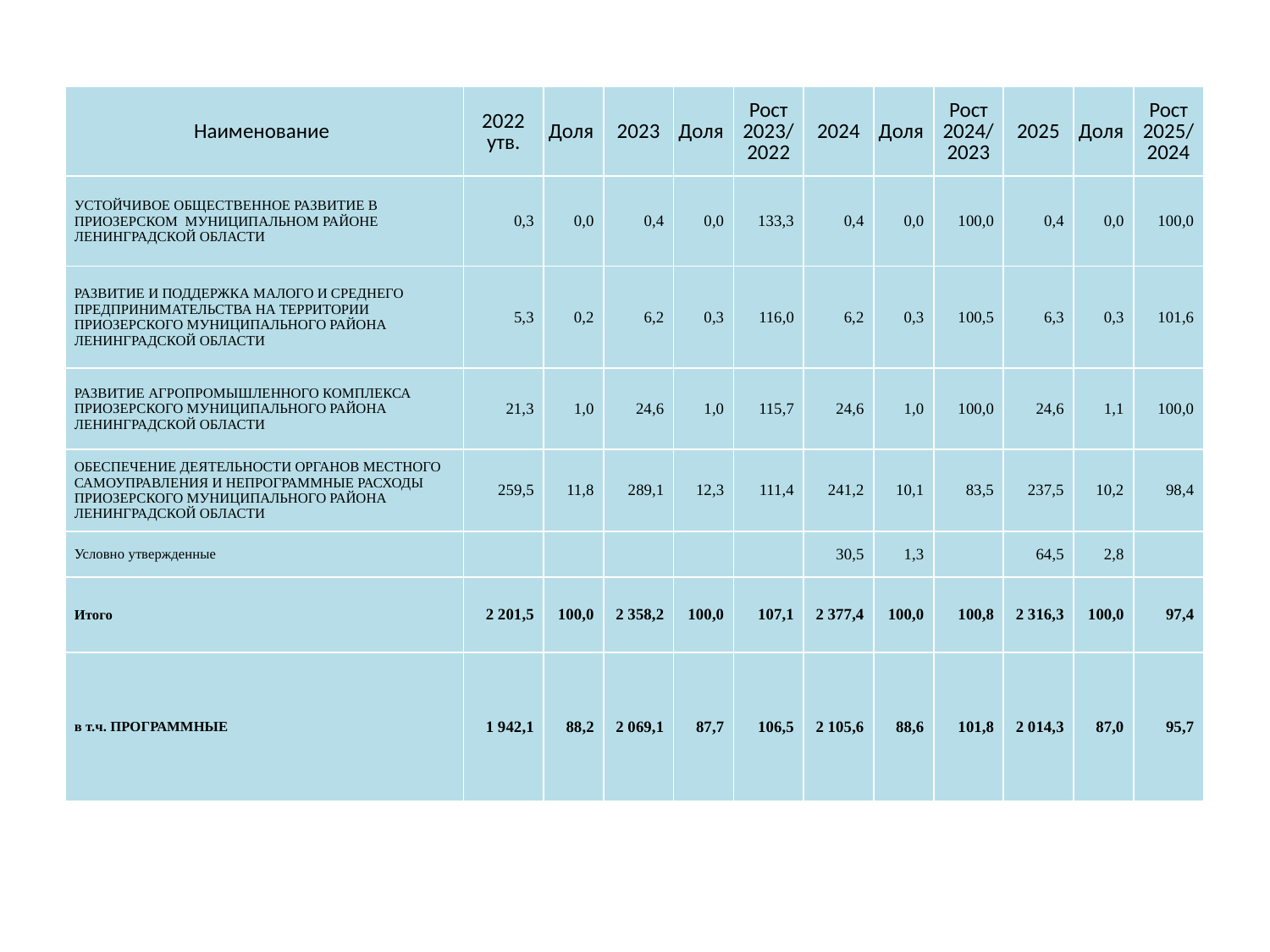

| Наименование | 2022 утв. | Доля | 2023 | Доля | Рост 2023/ 2022 | 2024 | Доля | Рост 2024/ 2023 | 2025 | Доля | Рост 2025/ 2024 |
| --- | --- | --- | --- | --- | --- | --- | --- | --- | --- | --- | --- |
| УСТОЙЧИВОЕ ОБЩЕСТВЕННОЕ РАЗВИТИЕ В ПРИОЗЕРСКОМ МУНИЦИПАЛЬНОМ РАЙОНЕ ЛЕНИНГРАДСКОЙ ОБЛАСТИ | 0,3 | 0,0 | 0,4 | 0,0 | 133,3 | 0,4 | 0,0 | 100,0 | 0,4 | 0,0 | 100,0 |
| --- | --- | --- | --- | --- | --- | --- | --- | --- | --- | --- | --- |
| РАЗВИТИЕ И ПОДДЕРЖКА МАЛОГО И СРЕДНЕГО ПРЕДПРИНИМАТЕЛЬСТВА НА ТЕРРИТОРИИ ПРИОЗЕРСКОГО МУНИЦИПАЛЬНОГО РАЙОНА ЛЕНИНГРАДСКОЙ ОБЛАСТИ | 5,3 | 0,2 | 6,2 | 0,3 | 116,0 | 6,2 | 0,3 | 100,5 | 6,3 | 0,3 | 101,6 |
| РАЗВИТИЕ АГРОПРОМЫШЛЕННОГО КОМПЛЕКСА ПРИОЗЕРСКОГО МУНИЦИПАЛЬНОГО РАЙОНА ЛЕНИНГРАДСКОЙ ОБЛАСТИ | 21,3 | 1,0 | 24,6 | 1,0 | 115,7 | 24,6 | 1,0 | 100,0 | 24,6 | 1,1 | 100,0 |
| ОБЕСПЕЧЕНИЕ ДЕЯТЕЛЬНОСТИ ОРГАНОВ МЕСТНОГО САМОУПРАВЛЕНИЯ И НЕПРОГРАММНЫЕ РАСХОДЫ ПРИОЗЕРСКОГО МУНИЦИПАЛЬНОГО РАЙОНА ЛЕНИНГРАДСКОЙ ОБЛАСТИ | 259,5 | 11,8 | 289,1 | 12,3 | 111,4 | 241,2 | 10,1 | 83,5 | 237,5 | 10,2 | 98,4 |
| Условно утвержденные |  |  |  |  |  | 30,5 | 1,3 |  | 64,5 | 2,8 |  |
| Итого | 2 201,5 | 100,0 | 2 358,2 | 100,0 | 107,1 | 2 377,4 | 100,0 | 100,8 | 2 316,3 | 100,0 | 97,4 |
| в т.ч. ПРОГРАММНЫЕ | 1 942,1 | 88,2 | 2 069,1 | 87,7 | 106,5 | 2 105,6 | 88,6 | 101,8 | 2 014,3 | 87,0 | 95,7 |